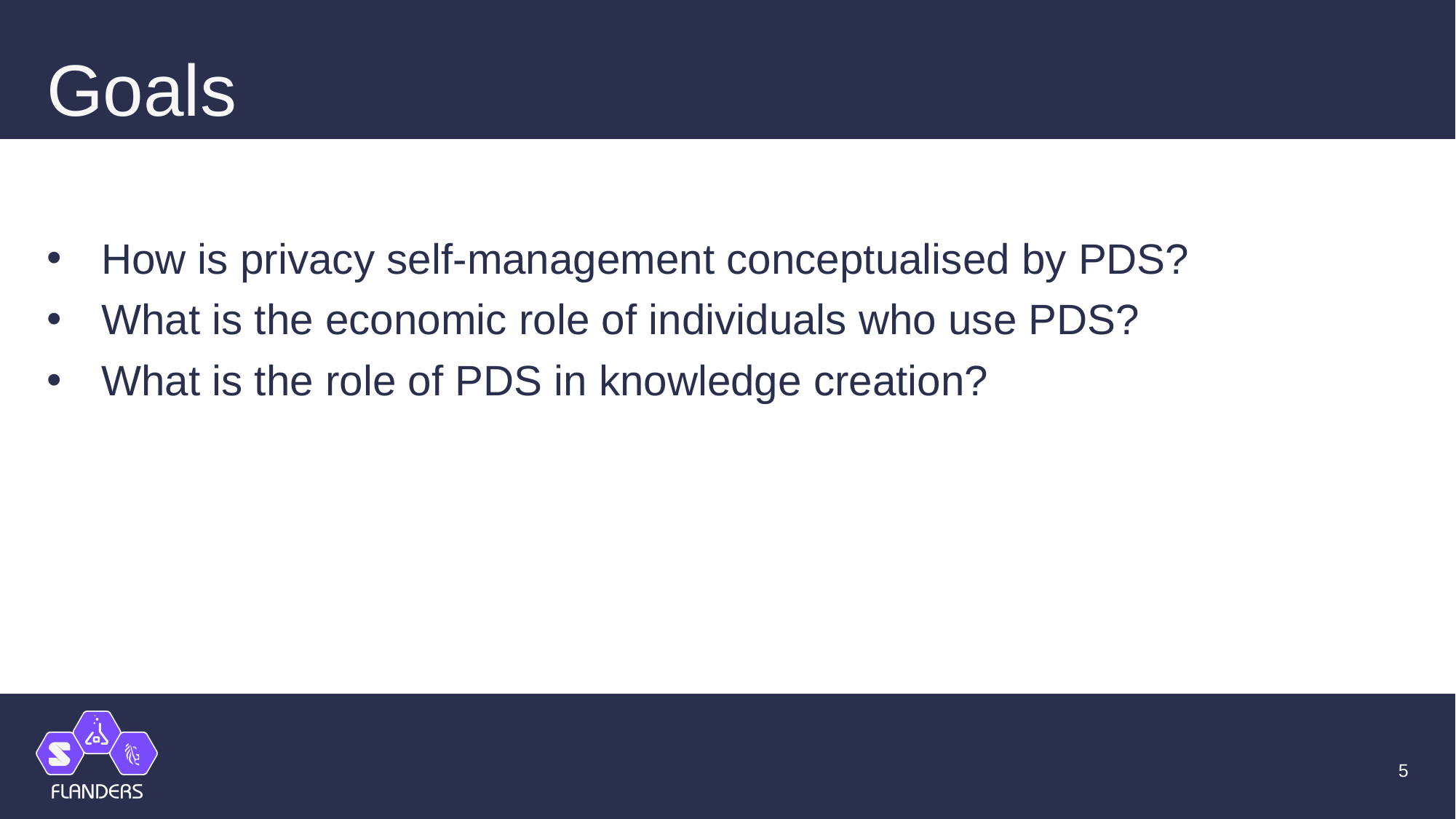

# Goals

How is privacy self-management conceptualised by PDS?
What is the economic role of individuals who use PDS?
What is the role of PDS in knowledge creation?
5